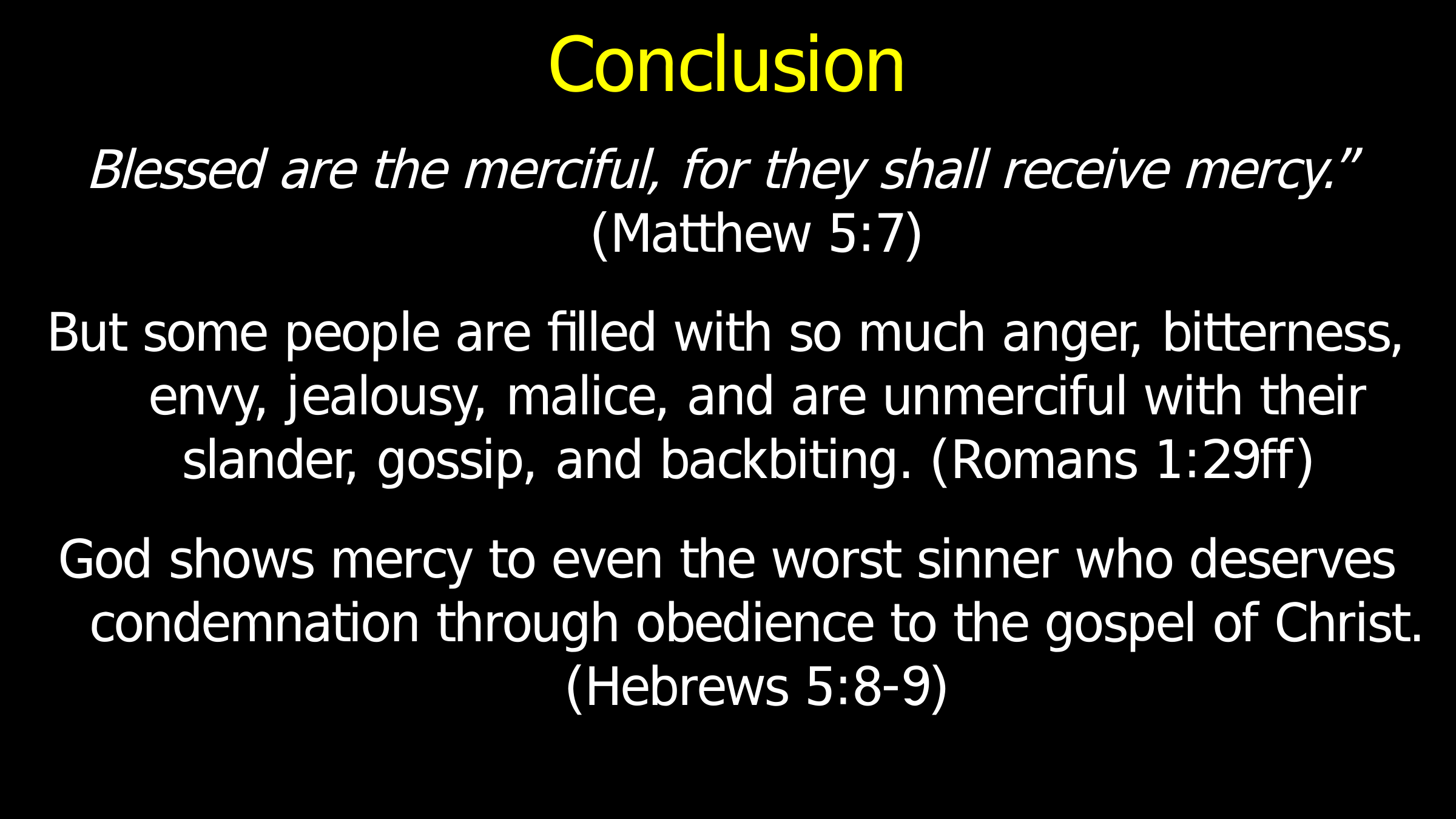

# Conclusion
Blessed are the merciful, for they shall receive mercy.”  (Matthew 5:7)

But some people are filled with so much anger, bitterness, envy, jealousy, malice, and are unmerciful with their slander, gossip, and backbiting. (Romans 1:29ff)

God shows mercy to even the worst sinner who deserves condemnation through obedience to the gospel of Christ. (Hebrews 5:8-9)